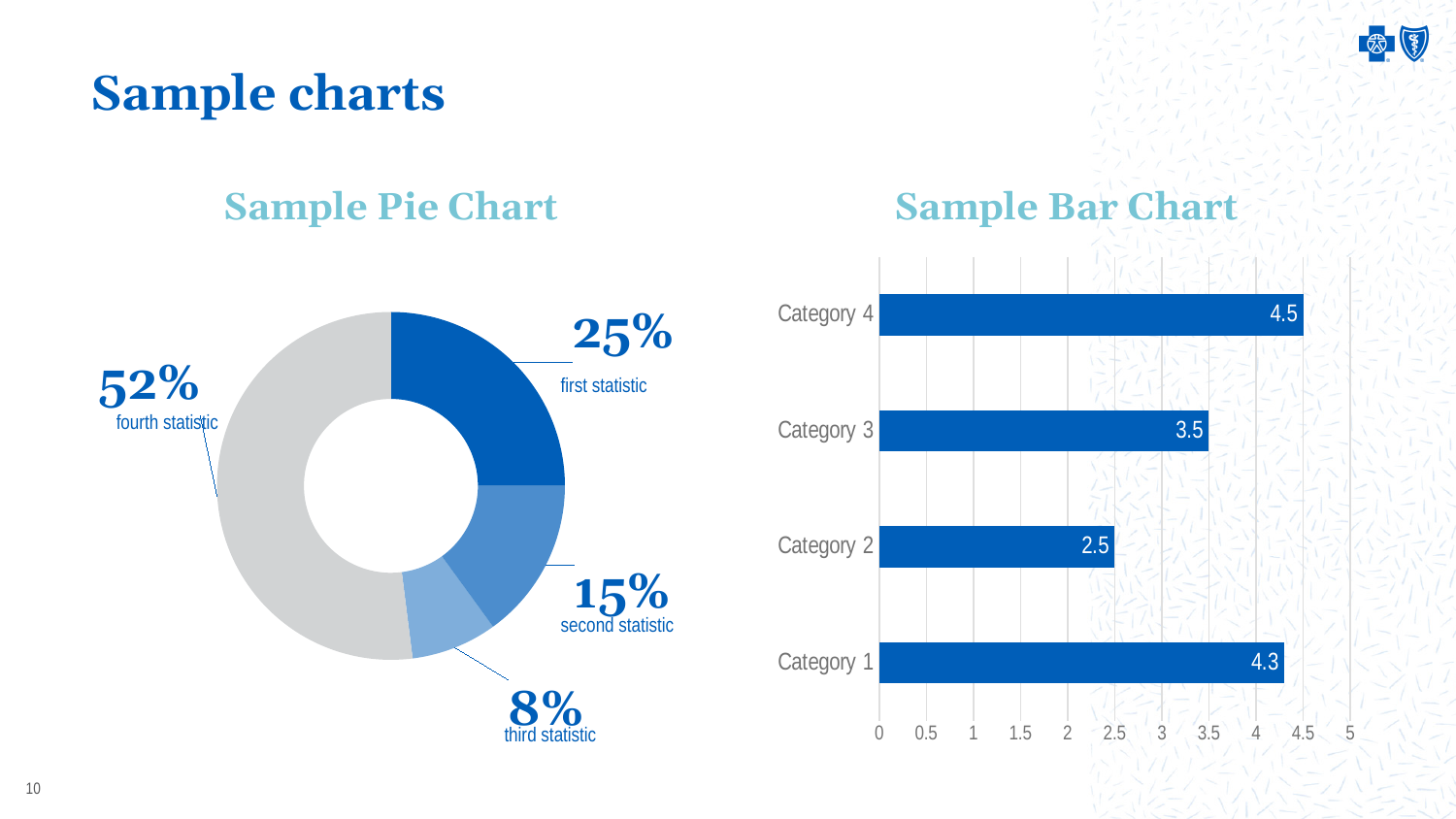

# Sample charts

### Chart:

| Category | Sample Pie Chart |
|---|---|
| first statistic | 0.25 |
| second statistic | 0.15 |
| third statistic | 0.08 |
| fourth statistic | 0.52 |

### Chart:

| Category | Sample Bar Chart |
|---|---|
| Category 1 | 4.3 |
| Category 2 | 2.5 |
| Category 3 | 3.5 |
| Category 4 | 4.5 |
first statistic
fourth statistic
second statistic
third statistic